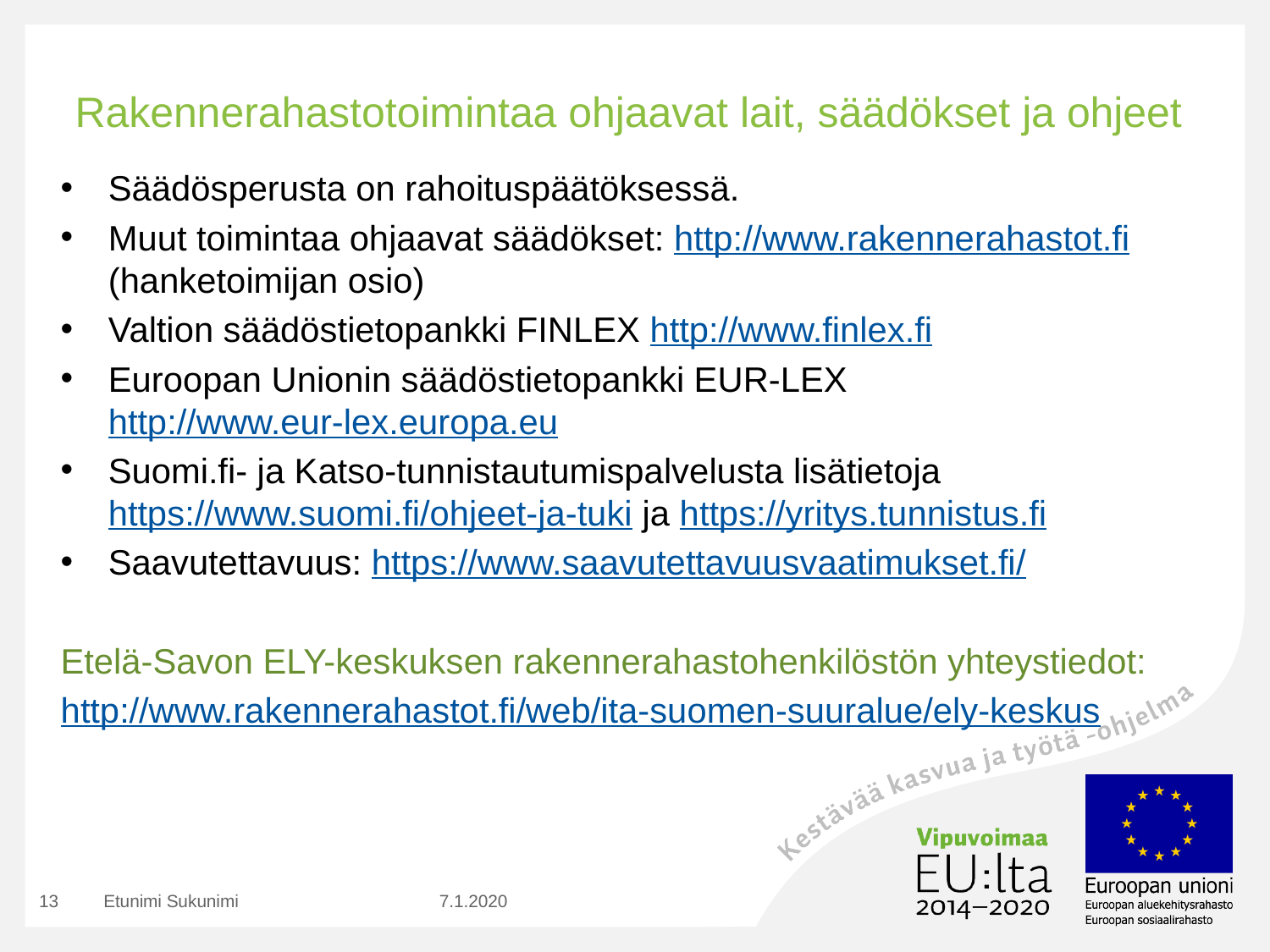

# Rakennerahastotoimintaa ohjaavat lait, säädökset ja ohjeet
Säädösperusta on rahoituspäätöksessä.
Muut toimintaa ohjaavat säädökset: http://www.rakennerahastot.fi (hanketoimijan osio)
Valtion säädöstietopankki FINLEX http://www.finlex.fi
Euroopan Unionin säädöstietopankki EUR-LEX http://www.eur-lex.europa.eu
Suomi.fi- ja Katso-tunnistautumispalvelusta lisätietoja https://www.suomi.fi/ohjeet-ja-tuki ja https://yritys.tunnistus.fi
Saavutettavuus: https://www.saavutettavuusvaatimukset.fi/

Etelä-Savon ELY-keskuksen rakennerahastohenkilöstön yhteystiedot:
http://www.rakennerahastot.fi/web/ita-suomen-suuralue/ely-keskus

13
Etunimi Sukunimi
7.1.2020